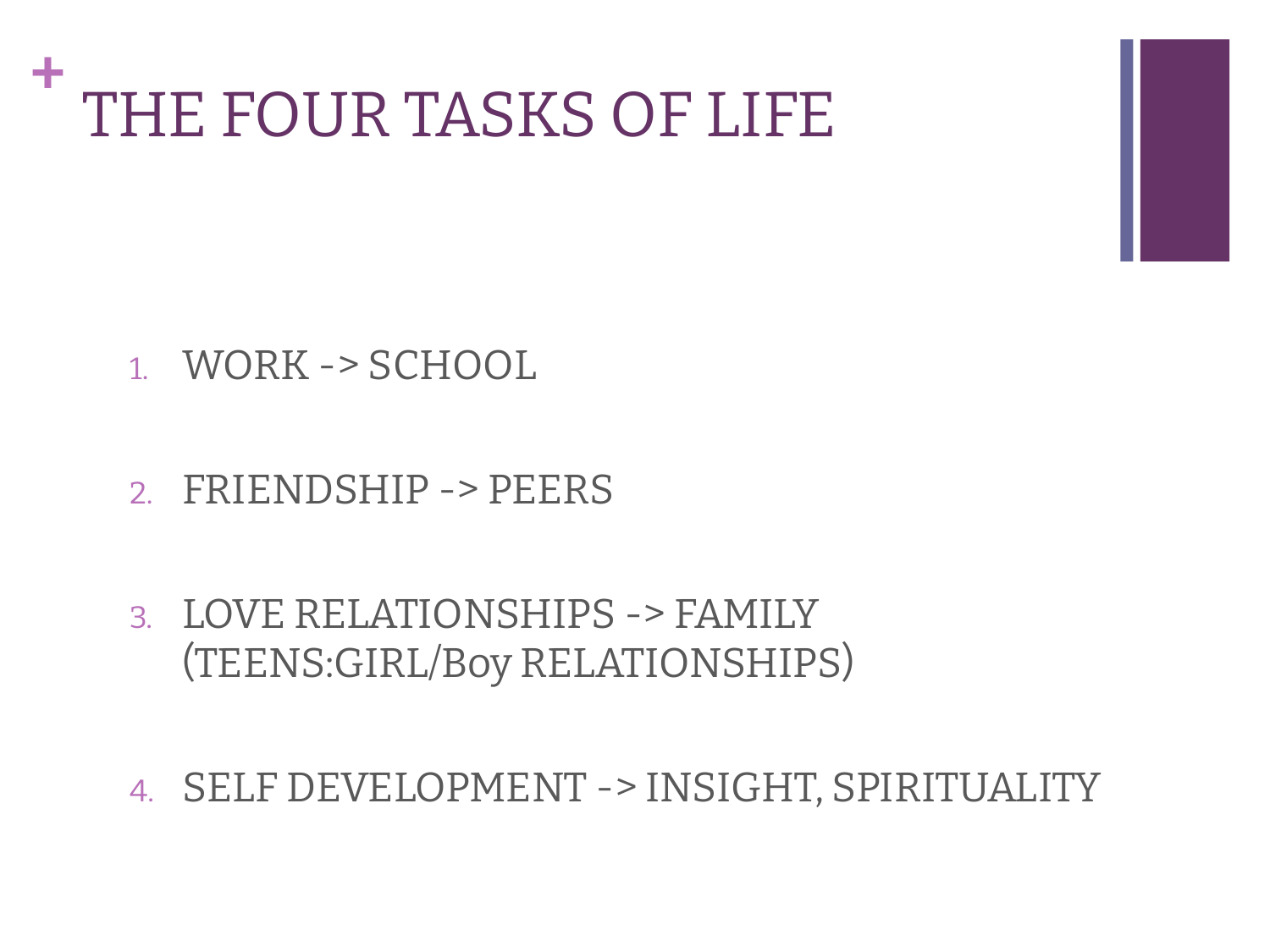

# THE FOUR TASKS OF LIFE

WORK -> SCHOOL

FRIENDSHIP -> PEERS

LOVE RELATIONSHIPS -> FAMILY (TEENS:GIRL/Boy RELATIONSHIPS)

SELF DEVELOPMENT -> INSIGHT, SPIRITUALITY